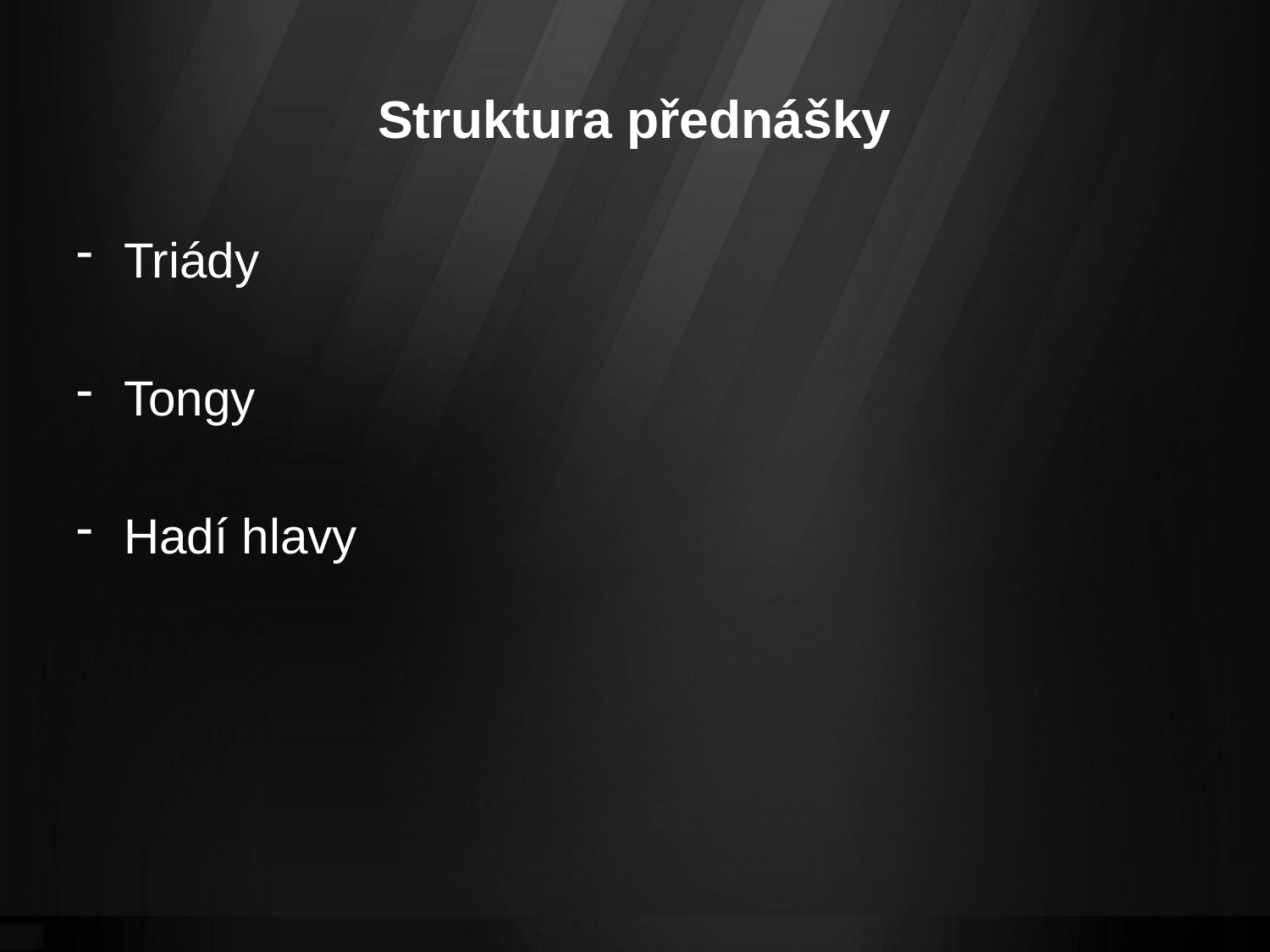

# Struktura přednášky
Triády

Tongy

Hadí hlavy